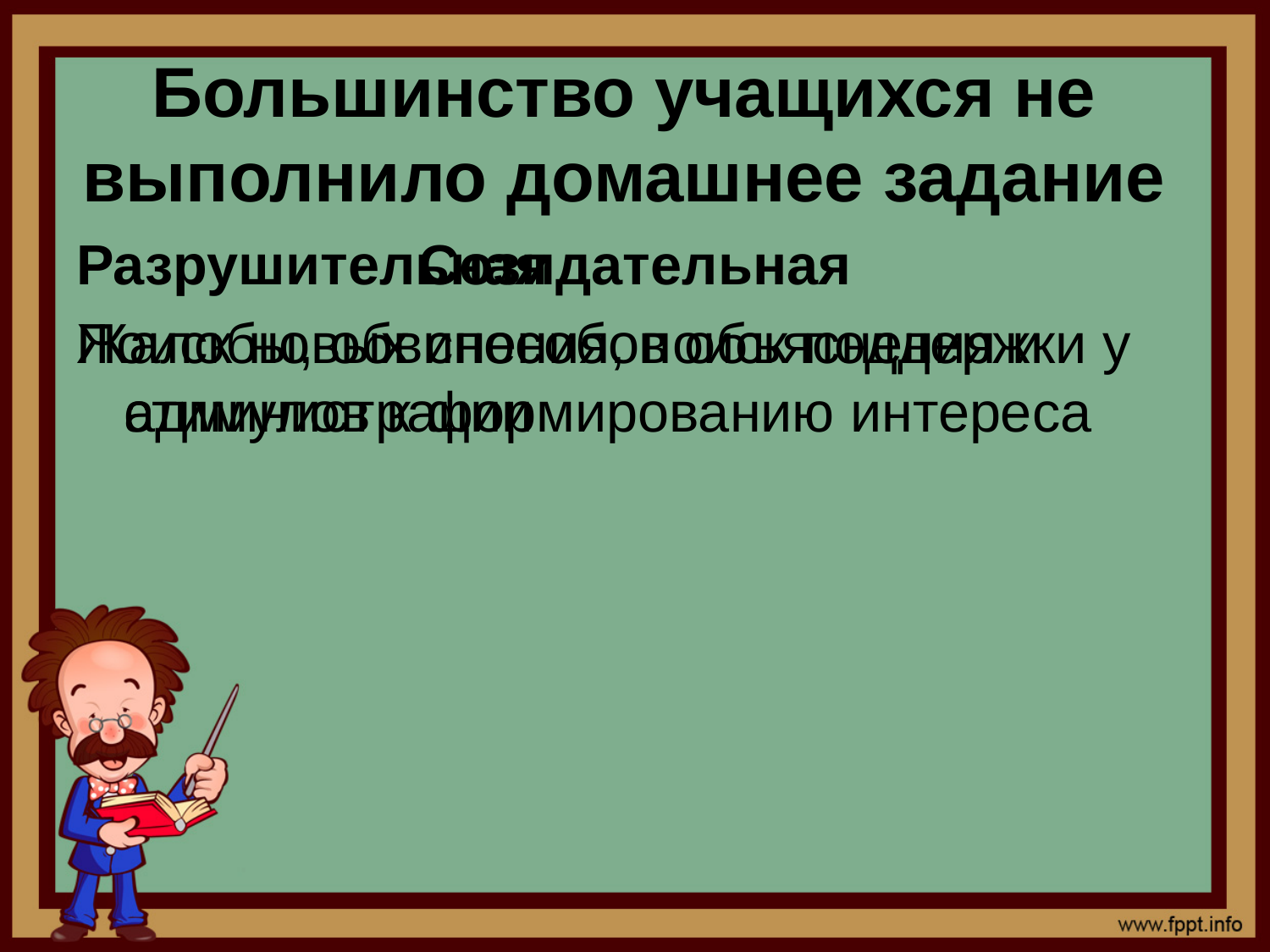

# Большинство учащихся не выполнило домашнее задание
Созидательная
Поиск новых способов объяснения и стимулов к формированию интереса
Разрушительная
Жалобы, обвинения, поиск поддержки у администрации